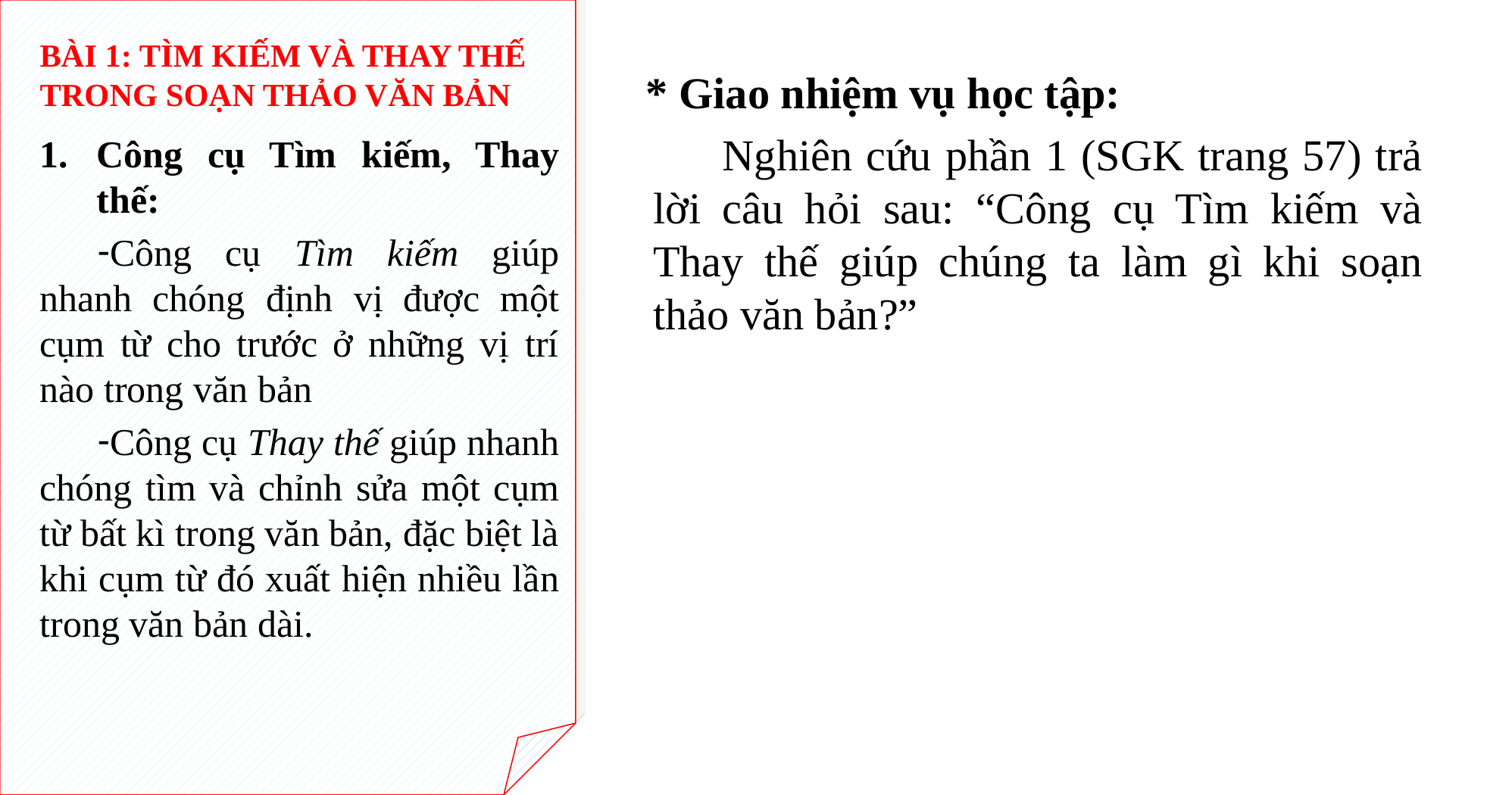

# BÀI 1: TÌM KIẾM VÀ THAY THẾ TRONG SOẠN THẢO VĂN BẢN
* Giao nhiệm vụ học tập:
 Nghiên cứu phần 1 (SGK trang 57) trả lời câu hỏi sau: “Công cụ Tìm kiếm và Thay thế giúp chúng ta làm gì khi soạn thảo văn bản?”
Công cụ Tìm kiếm, Thay thế:
Công cụ Tìm kiếm giúp nhanh chóng định vị được một cụm từ cho trước ở những vị trí nào trong văn bản
Công cụ Thay thế giúp nhanh chóng tìm và chỉnh sửa một cụm từ bất kì trong văn bản, đặc biệt là khi cụm từ đó xuất hiện nhiều lần trong văn bản dài.